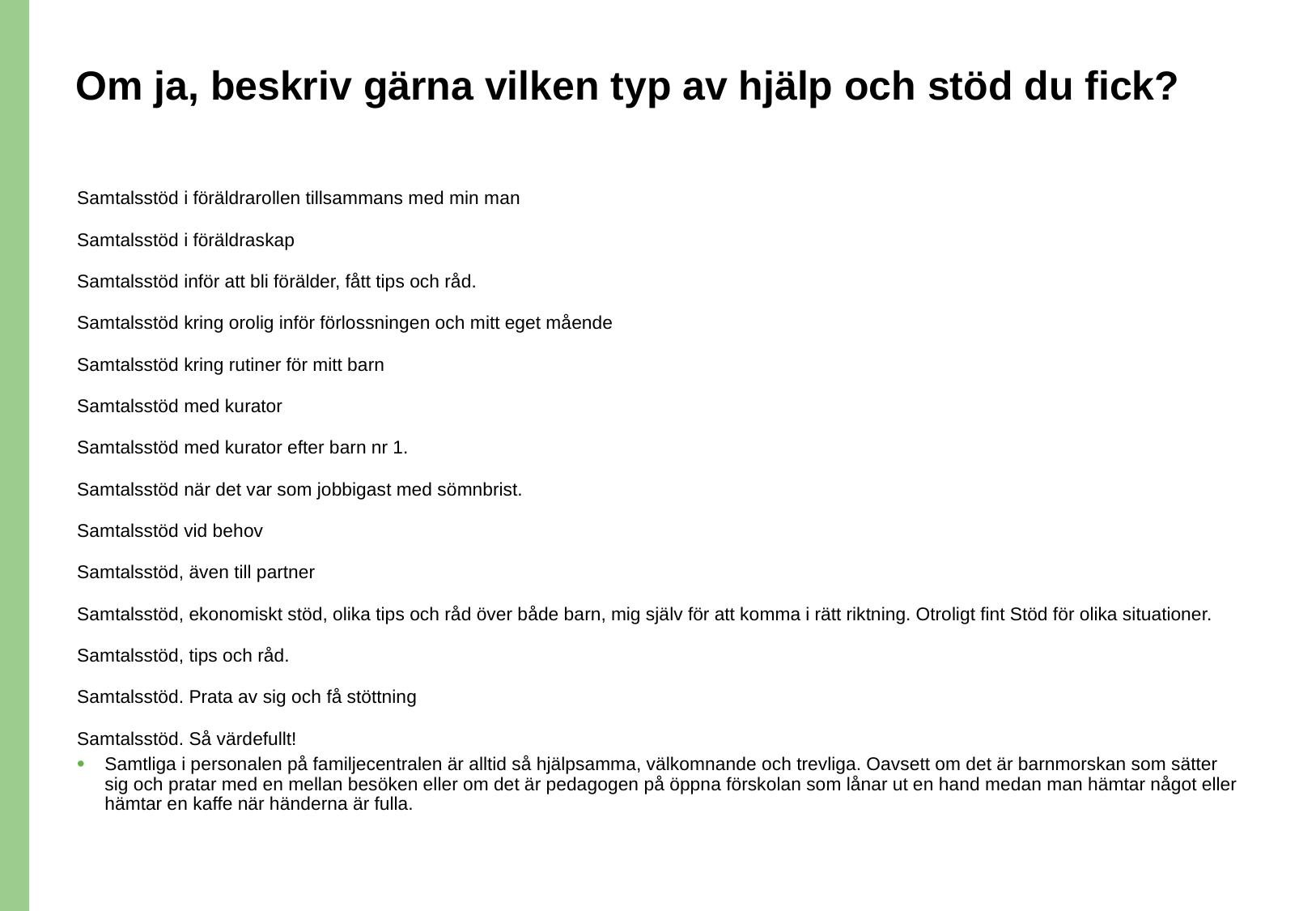

# Om ja, beskriv gärna vilken typ av hjälp och stöd du fick?
Samtalsstöd i föräldrarollen tillsammans med min man
Samtalsstöd i föräldraskap
Samtalsstöd inför att bli förälder, fått tips och råd.
Samtalsstöd kring orolig inför förlossningen och mitt eget mående
Samtalsstöd kring rutiner för mitt barn
Samtalsstöd med kurator
Samtalsstöd med kurator efter barn nr 1.
Samtalsstöd när det var som jobbigast med sömnbrist.
Samtalsstöd vid behov
Samtalsstöd, även till partner
Samtalsstöd, ekonomiskt stöd, olika tips och råd över både barn, mig själv för att komma i rätt riktning. Otroligt fint Stöd för olika situationer.
Samtalsstöd, tips och råd.
Samtalsstöd. Prata av sig och få stöttning
Samtalsstöd. Så värdefullt!
Samtliga i personalen på familjecentralen är alltid så hjälpsamma, välkomnande och trevliga. Oavsett om det är barnmorskan som sätter sig och pratar med en mellan besöken eller om det är pedagogen på öppna förskolan som lånar ut en hand medan man hämtar något eller hämtar en kaffe när händerna är fulla.